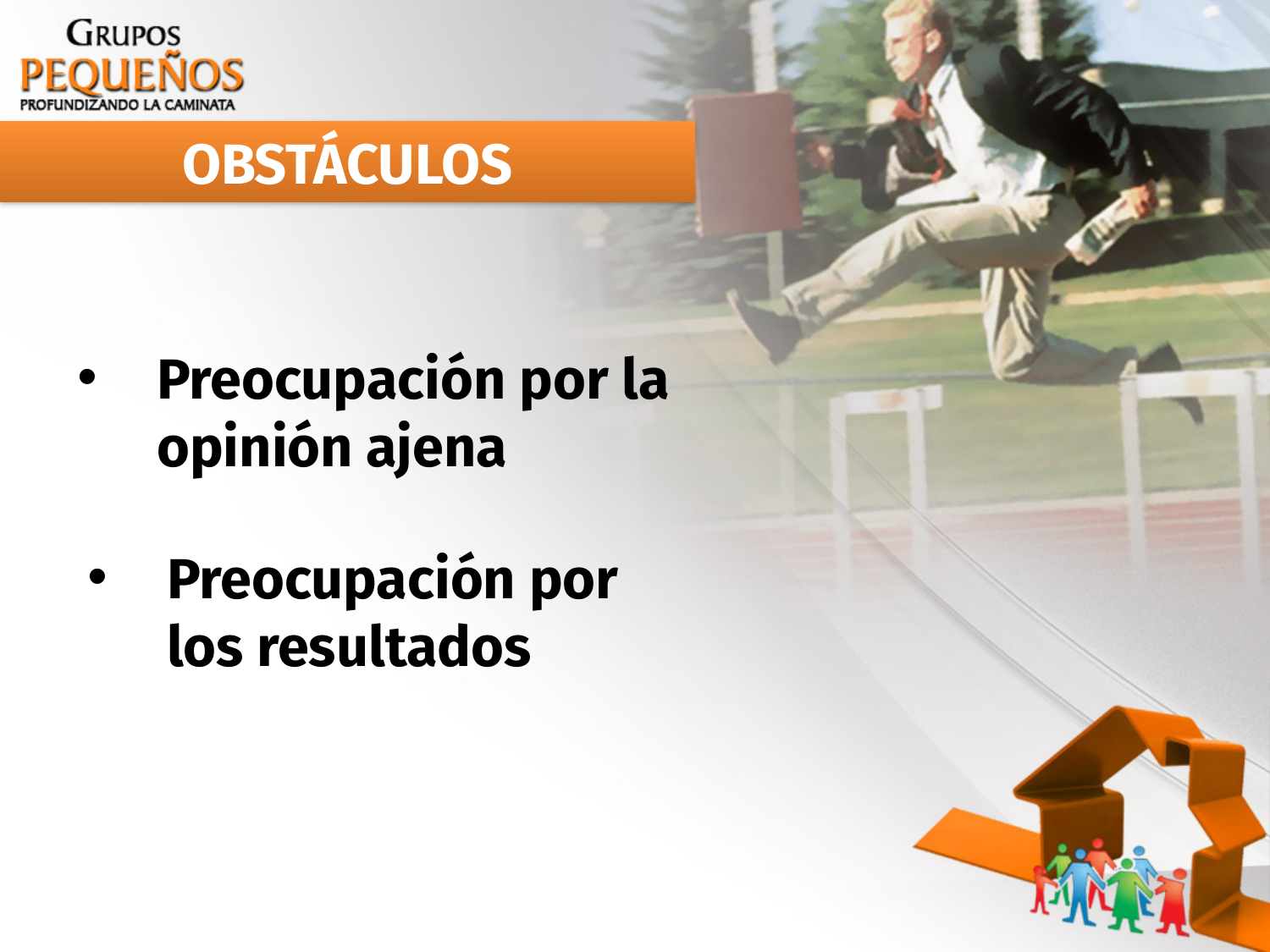

OBSTÁCULOS
Preocupación por la opinión ajena
Preocupación por los resultados